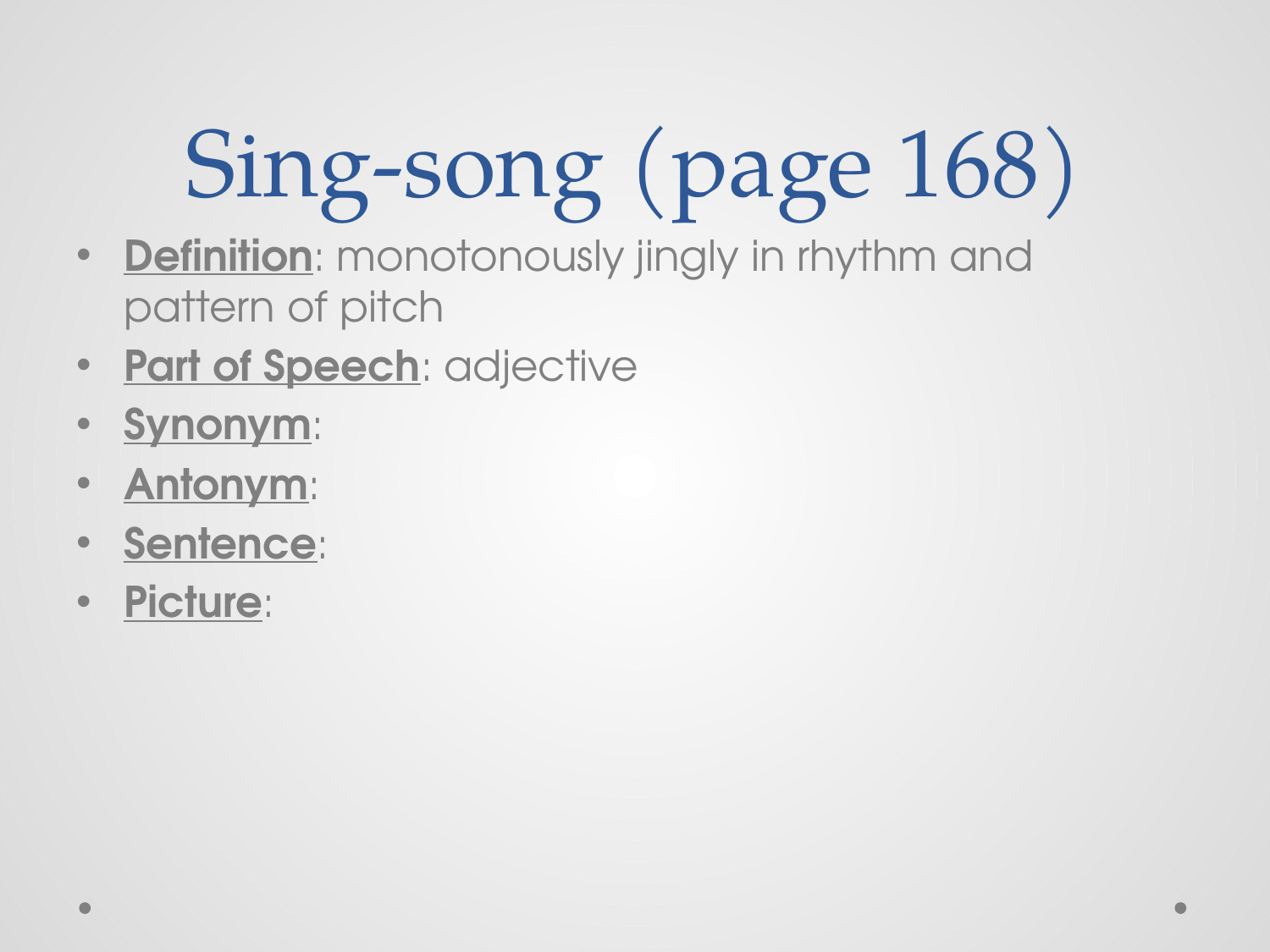

# Sing-song (page 168)
Definition: monotonously jingly in rhythm and pattern of pitch
Part of Speech: adjective
Synonym:
Antonym:
Sentence:
Picture: